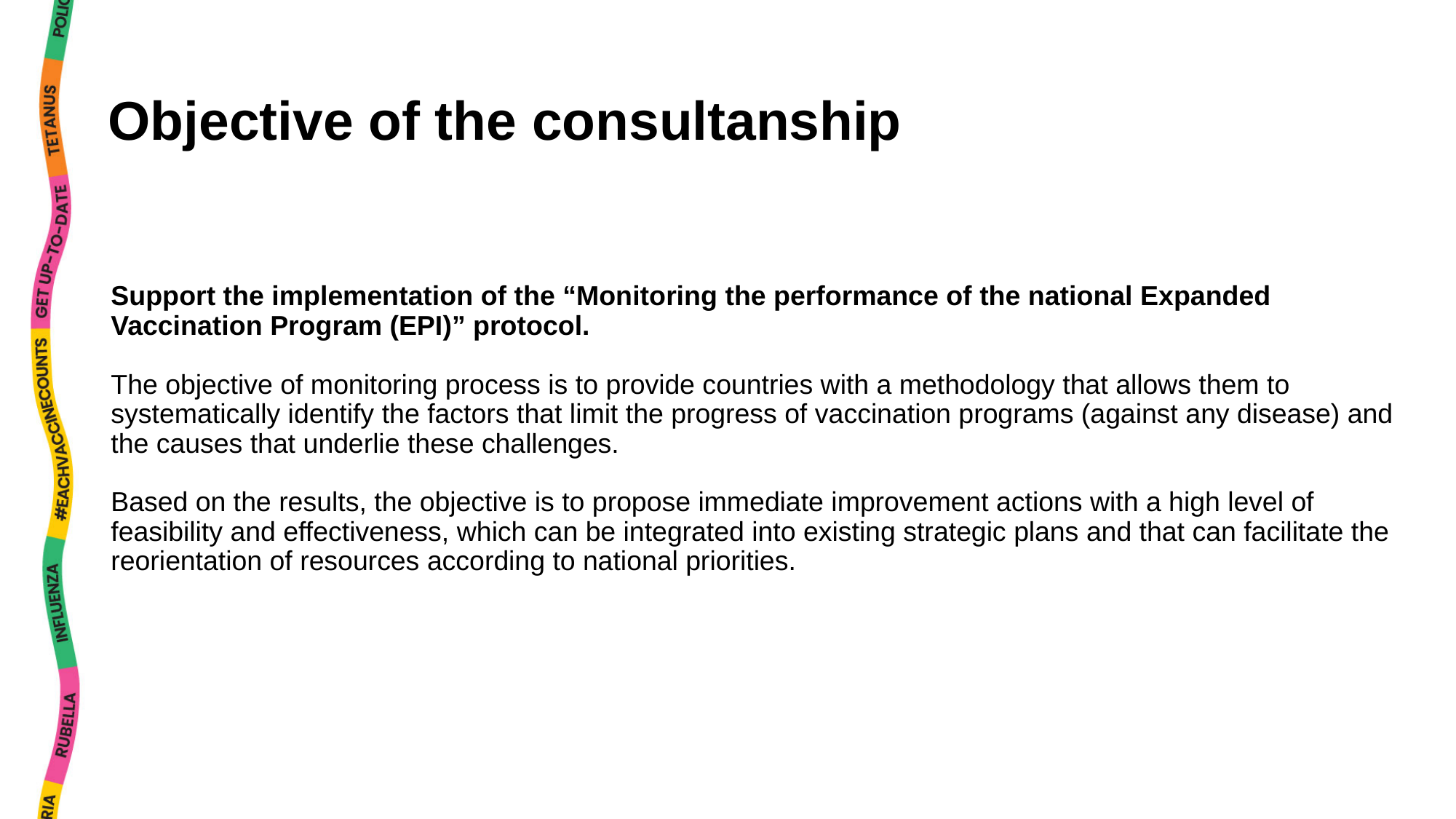

# Objective of the consultanship
Support the implementation of the “Monitoring the performance of the national Expanded Vaccination Program (EPI)” protocol.

The objective of monitoring process is to provide countries with a methodology that allows them to systematically identify the factors that limit the progress of vaccination programs (against any disease) and the causes that underlie these challenges.

Based on the results, the objective is to propose immediate improvement actions with a high level of feasibility and effectiveness, which can be integrated into existing strategic plans and that can facilitate the reorientation of resources according to national priorities.